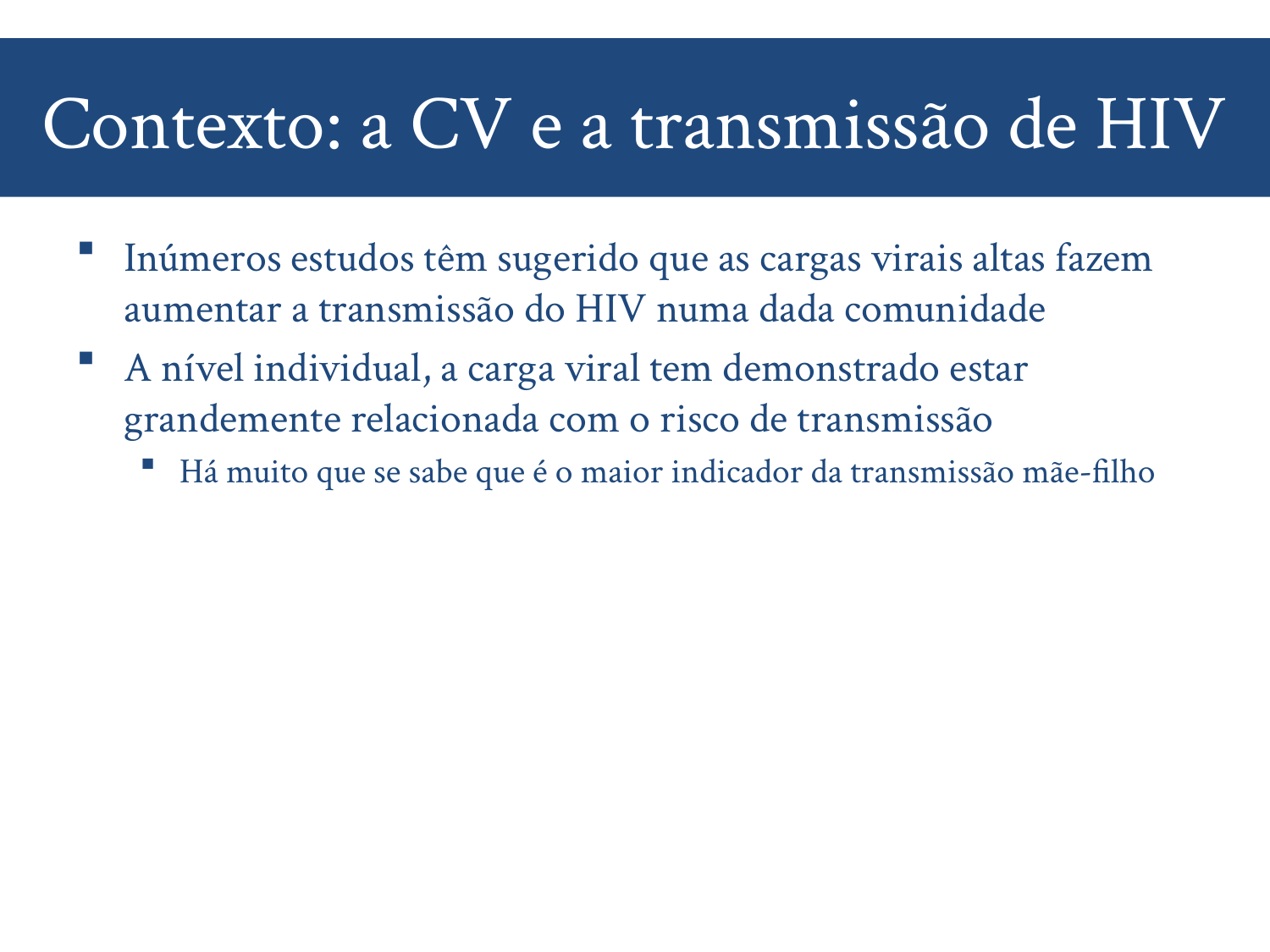

# Contexto: a CV e a transmissão de HIV
Inúmeros estudos têm sugerido que as cargas virais altas fazem aumentar a transmissão do HIV numa dada comunidade
A nível individual, a carga viral tem demonstrado estar grandemente relacionada com o risco de transmissão
Há muito que se sabe que é o maior indicador da transmissão mãe-filho